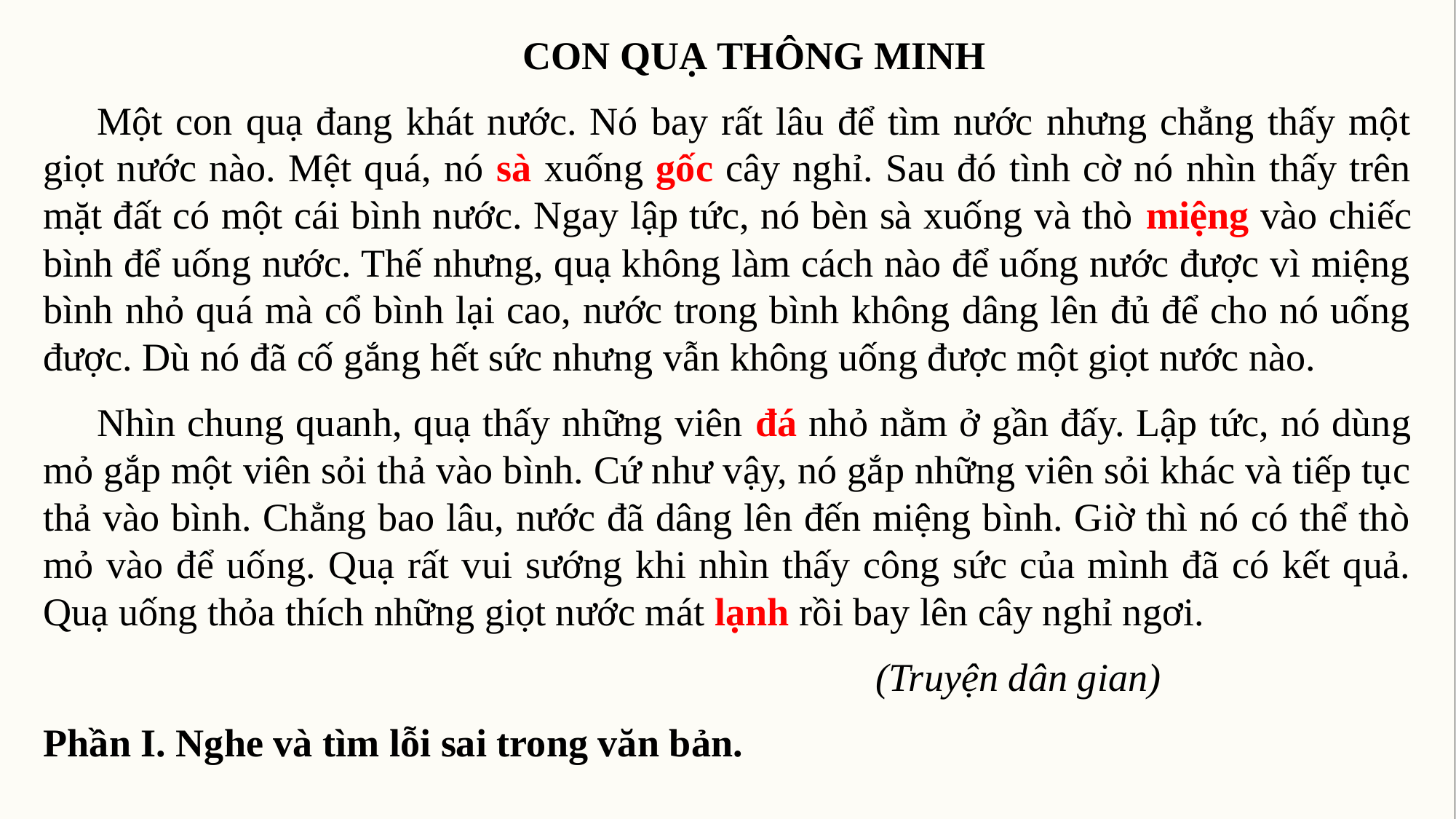

CON QUẠ THÔNG MINH
Một con quạ đang khát nước. Nó bay rất lâu để tìm nước nhưng chẳng thấy một giọt nước nào. Mệt quá, nó sà xuống gốc cây nghỉ. Sau đó tình cờ nó nhìn thấy trên mặt đất có một cái bình nước. Ngay lập tức, nó bèn sà xuống và thò miệng vào chiếc bình để uống nước. Thế nhưng, quạ không làm cách nào để uống nước được vì miệng bình nhỏ quá mà cổ bình lại cao, nước trong bình không dâng lên đủ để cho nó uống được. Dù nó đã cố gắng hết sức nhưng vẫn không uống được một giọt nước nào.
Nhìn chung quanh, quạ thấy những viên đá nhỏ nằm ở gần đấy. Lập tức, nó dùng mỏ gắp một viên sỏi thả vào bình. Cứ như vậy, nó gắp những viên sỏi khác và tiếp tục thả vào bình. Chẳng bao lâu, nước đã dâng lên đến miệng bình. Giờ thì nó có thể thò mỏ vào để uống. Quạ rất vui sướng khi nhìn thấy công sức của mình đã có kết quả. Quạ uống thỏa thích những giọt nước mát lạnh rồi bay lên cây nghỉ ngơi.
 							       (Truyện dân gian)
Phần I. Nghe và tìm lỗi sai trong văn bản.